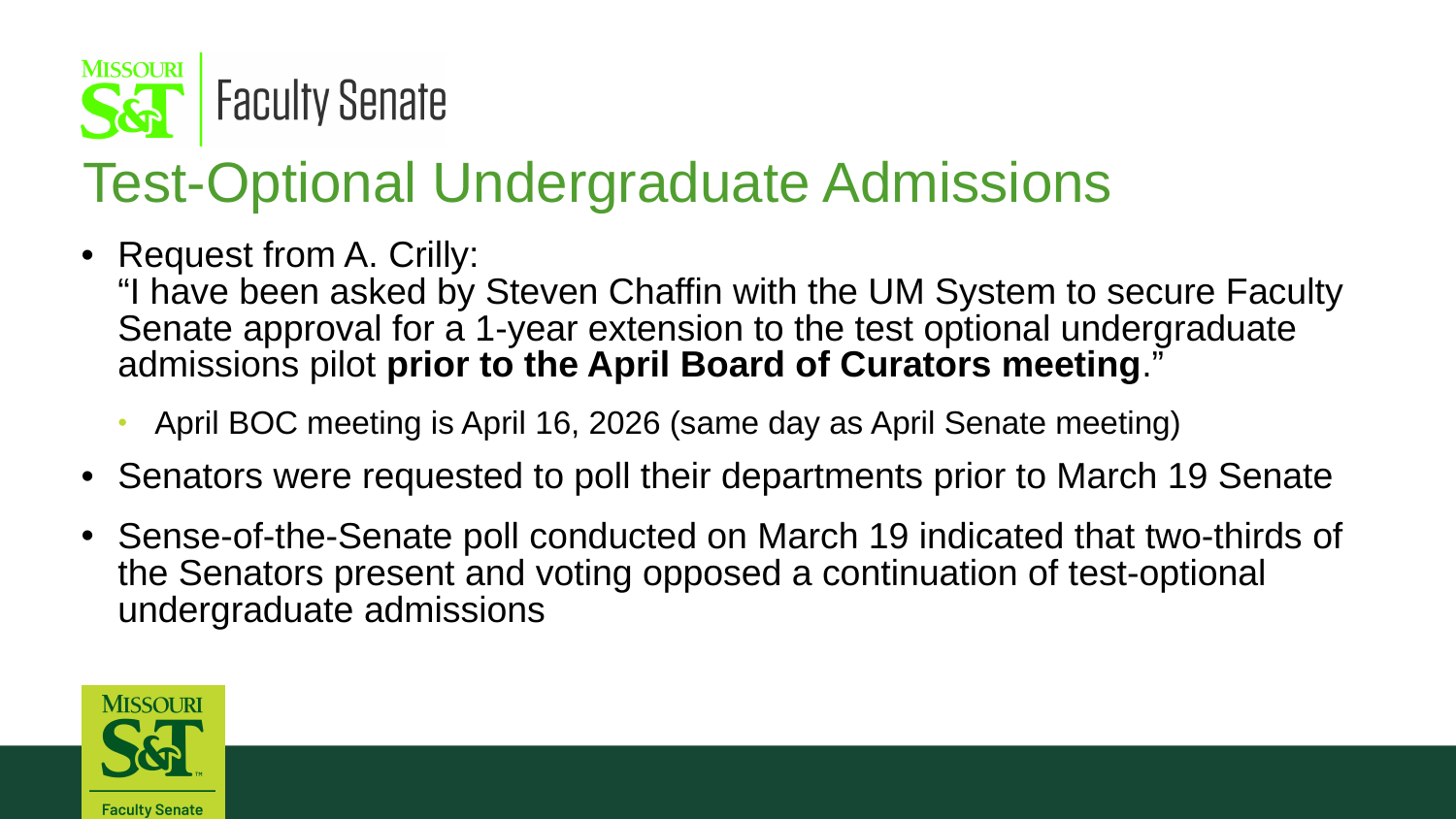

Test-Optional Undergraduate Admissions
Request from A. Crilly:
“I have been asked by Steven Chaffin with the UM System to secure Faculty Senate approval for a 1-year extension to the test optional undergraduate admissions pilot prior to the April Board of Curators meeting.”
April BOC meeting is April 16, 2026 (same day as April Senate meeting)
Senators were requested to poll their departments prior to March 19 Senate
Sense-of-the-Senate poll conducted on March 19 indicated that two-thirds of the Senators present and voting opposed a continuation of test-optional undergraduate admissions